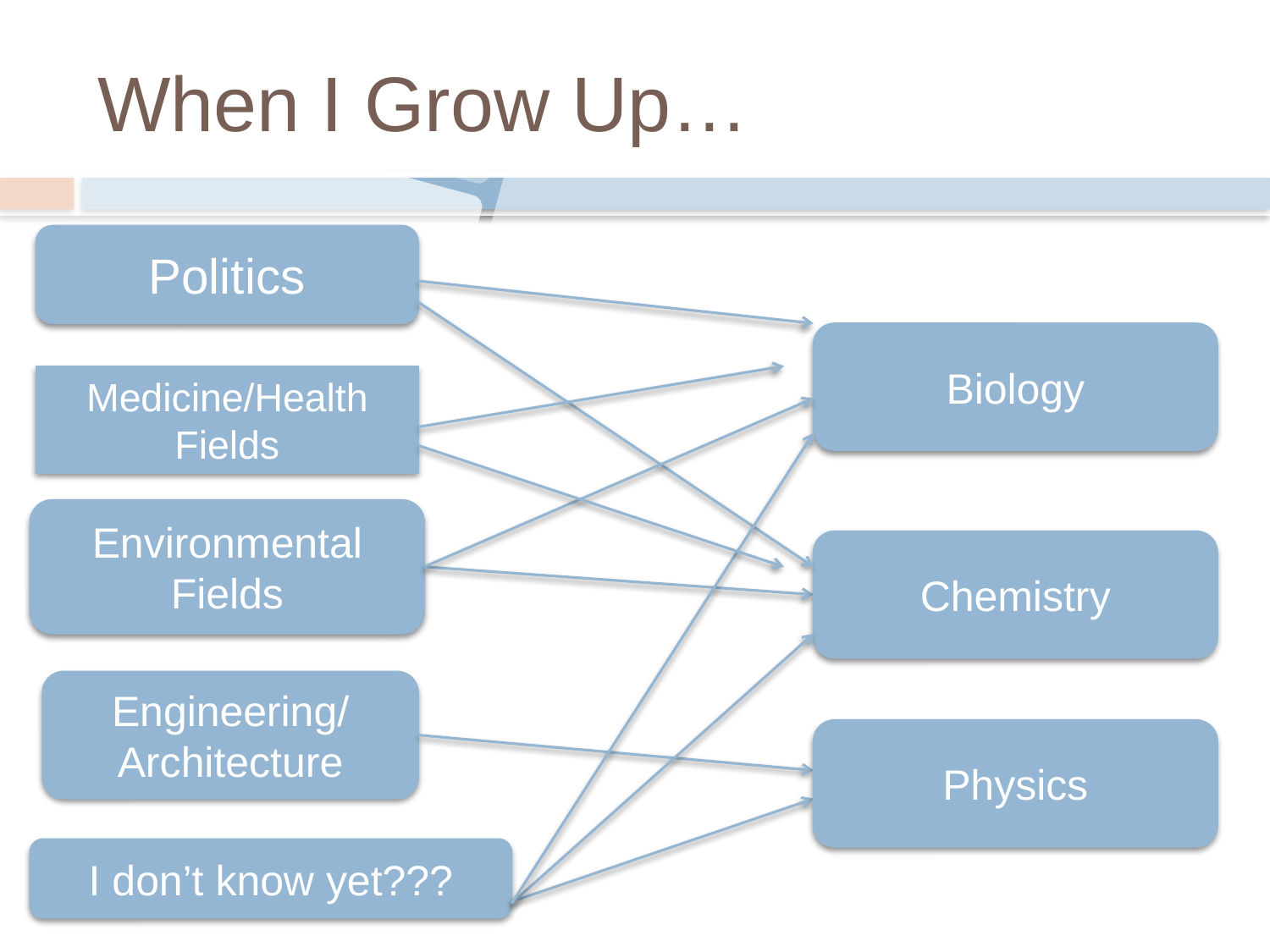

# When I Grow Up…
Politics
Biology
Medicine/Health Fields
Environmental Fields
Chemistry
Engineering/Architecture
Physics
I don’t know yet???